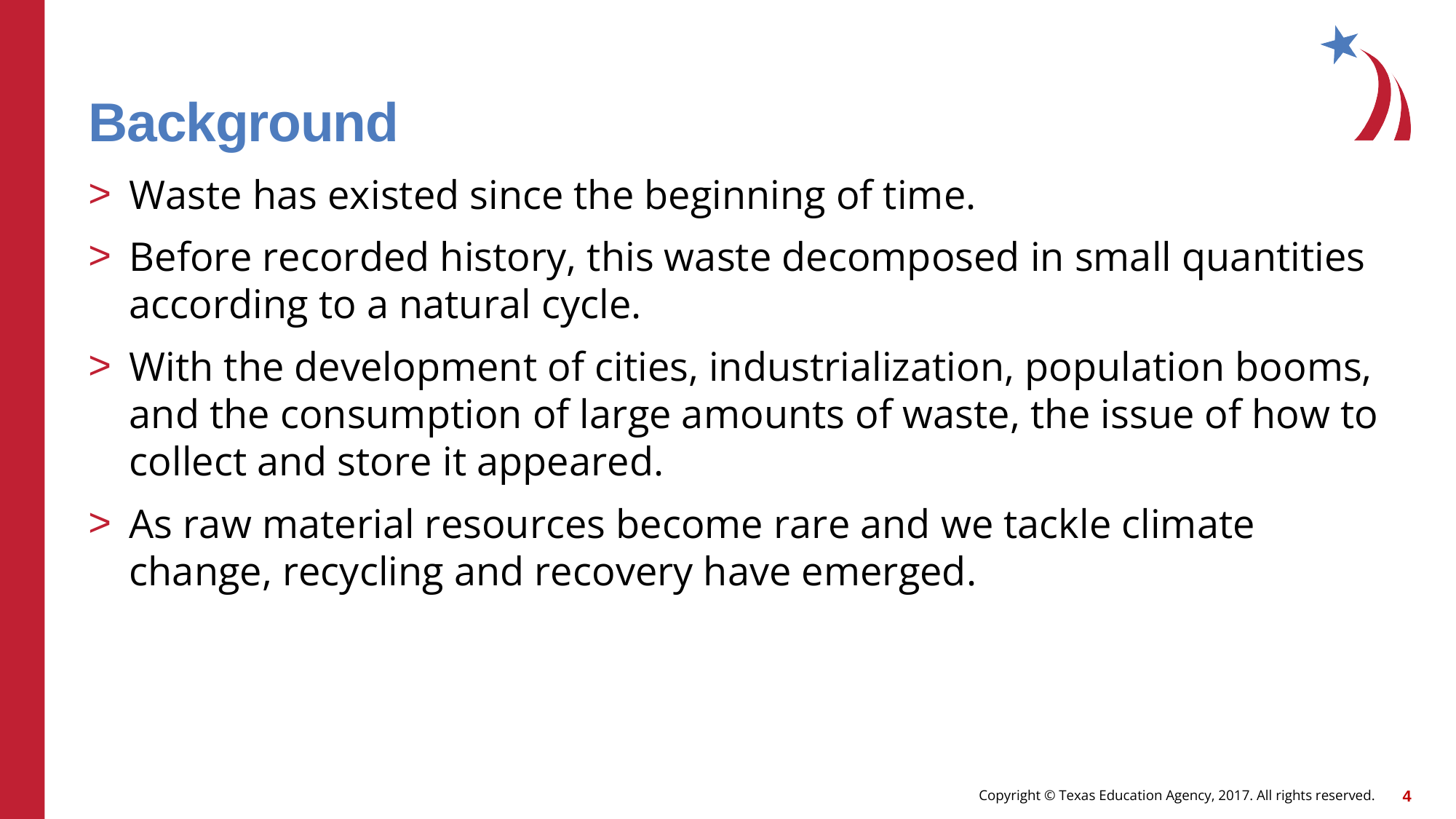

# Background
Waste has existed since the beginning of time.
Before recorded history, this waste decomposed in small quantities according to a natural cycle.
With the development of cities, industrialization, population booms, and the consumption of large amounts of waste, the issue of how to collect and store it appeared.
As raw material resources become rare and we tackle climate change, recycling and recovery have emerged.